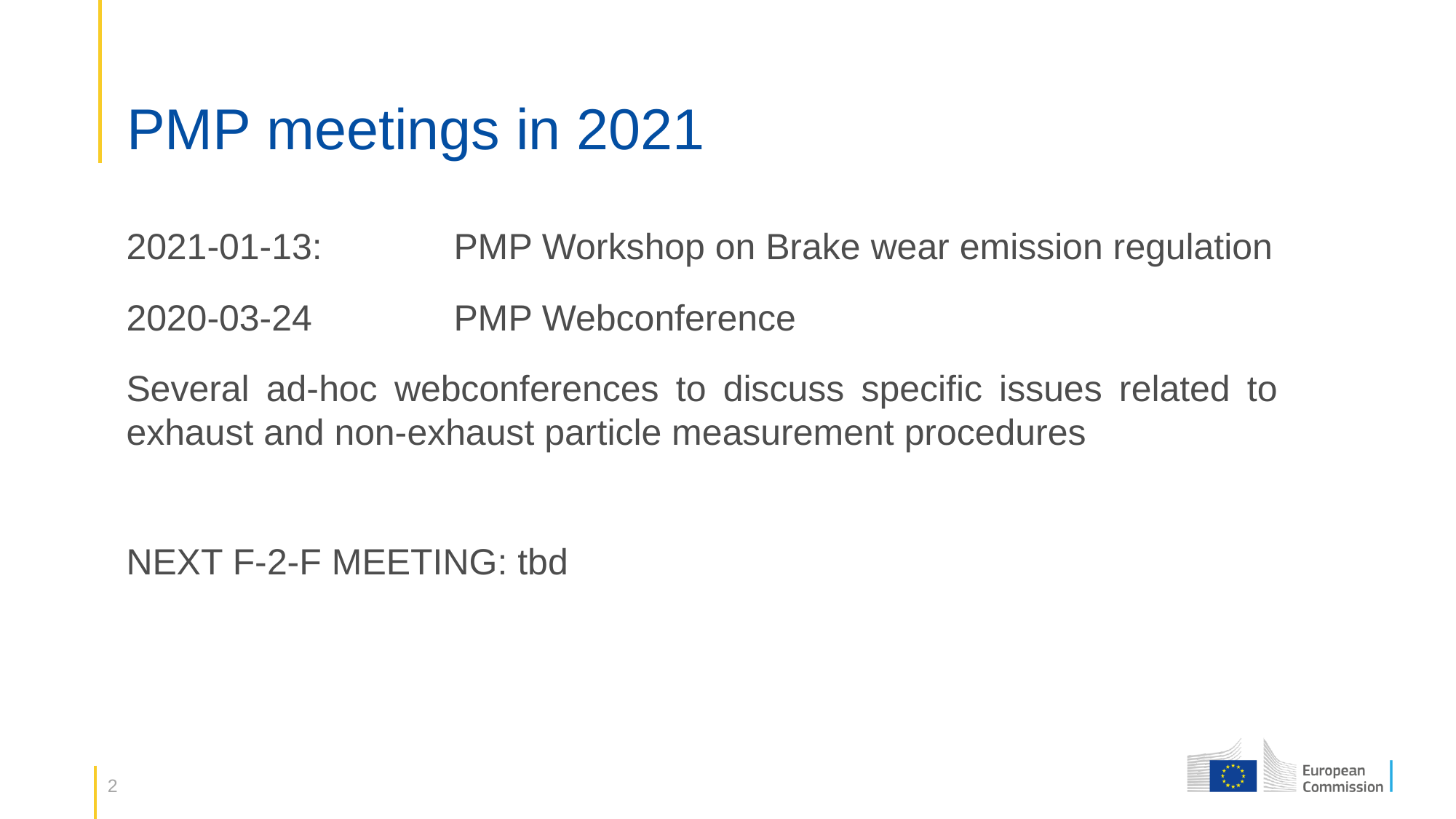

# PMP meetings in 2021
2021-01-13:  		PMP Workshop on Brake wear emission regulation
2020-03-24		PMP Webconference
Several ad-hoc webconferences to discuss specific issues related to exhaust and non-exhaust particle measurement procedures

NEXT F-2-F MEETING: tbd